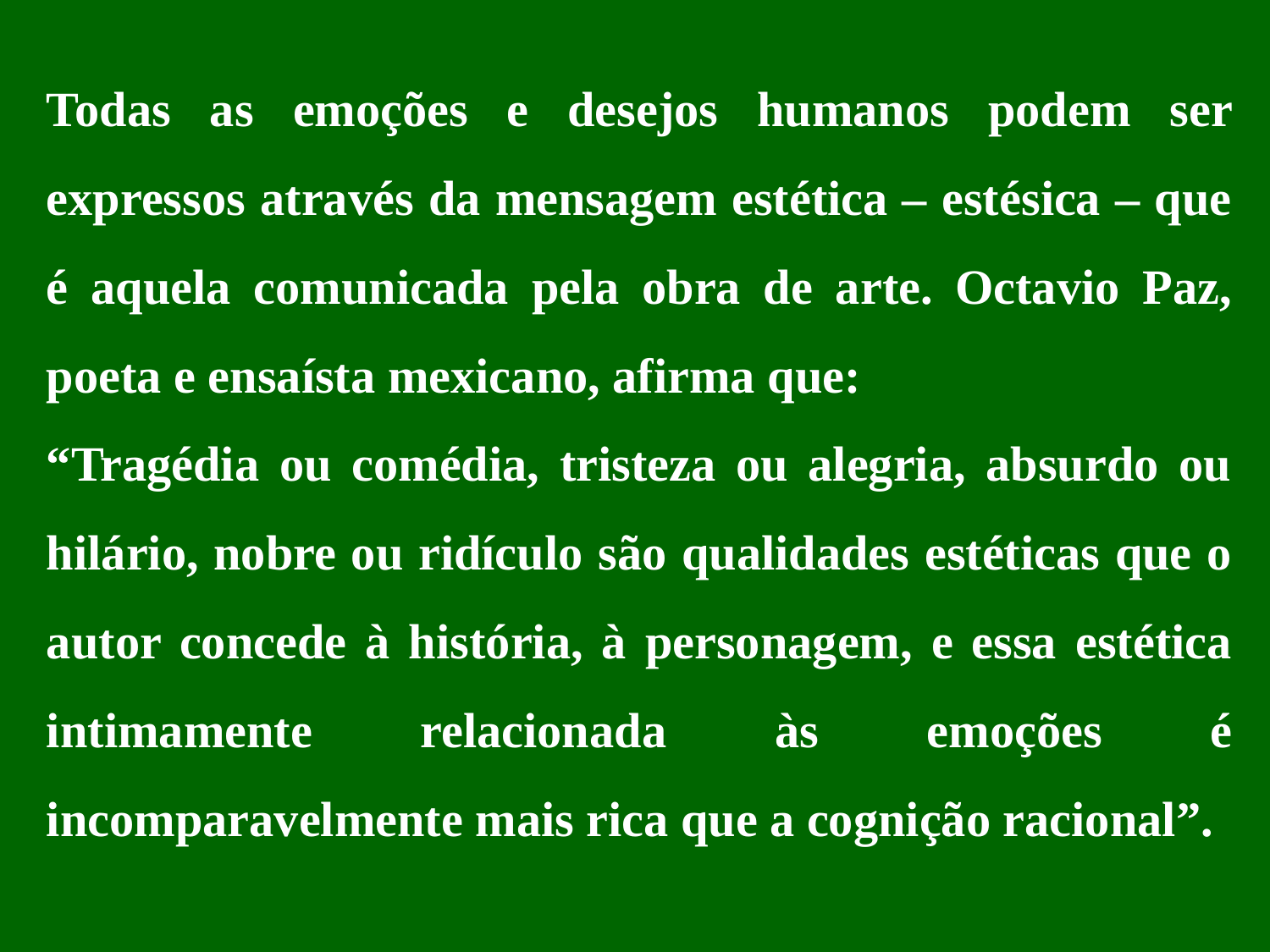

Todas as emoções e desejos humanos podem ser expressos através da mensagem estética – estésica – que é aquela comunicada pela obra de arte. Octavio Paz, poeta e ensaísta mexicano, afirma que:
“Tragédia ou comédia, tristeza ou alegria, absurdo ou hilário, nobre ou ridículo são qualidades estéticas que o autor concede à história, à personagem, e essa estética intimamente relacionada às emoções é incomparavelmente mais rica que a cognição racional”.